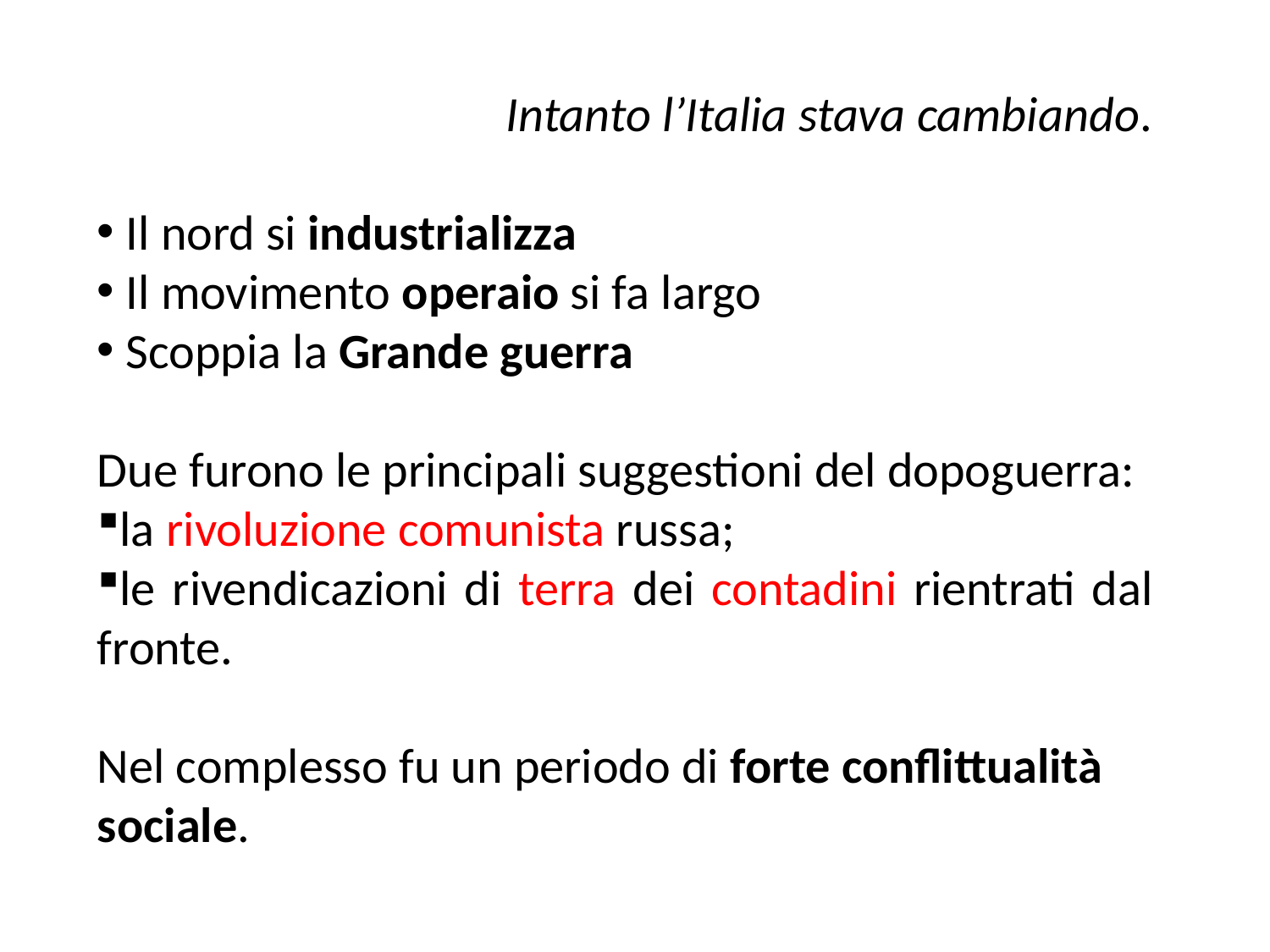

Intanto l’Italia stava cambiando.

 Il nord si industrializza
 Il movimento operaio si fa largo
 Scoppia la Grande guerra

Due furono le principali suggestioni del dopoguerra:
la rivoluzione comunista russa;
le rivendicazioni di terra dei contadini rientrati dal fronte.

Nel complesso fu un periodo di forte conflittualità sociale.